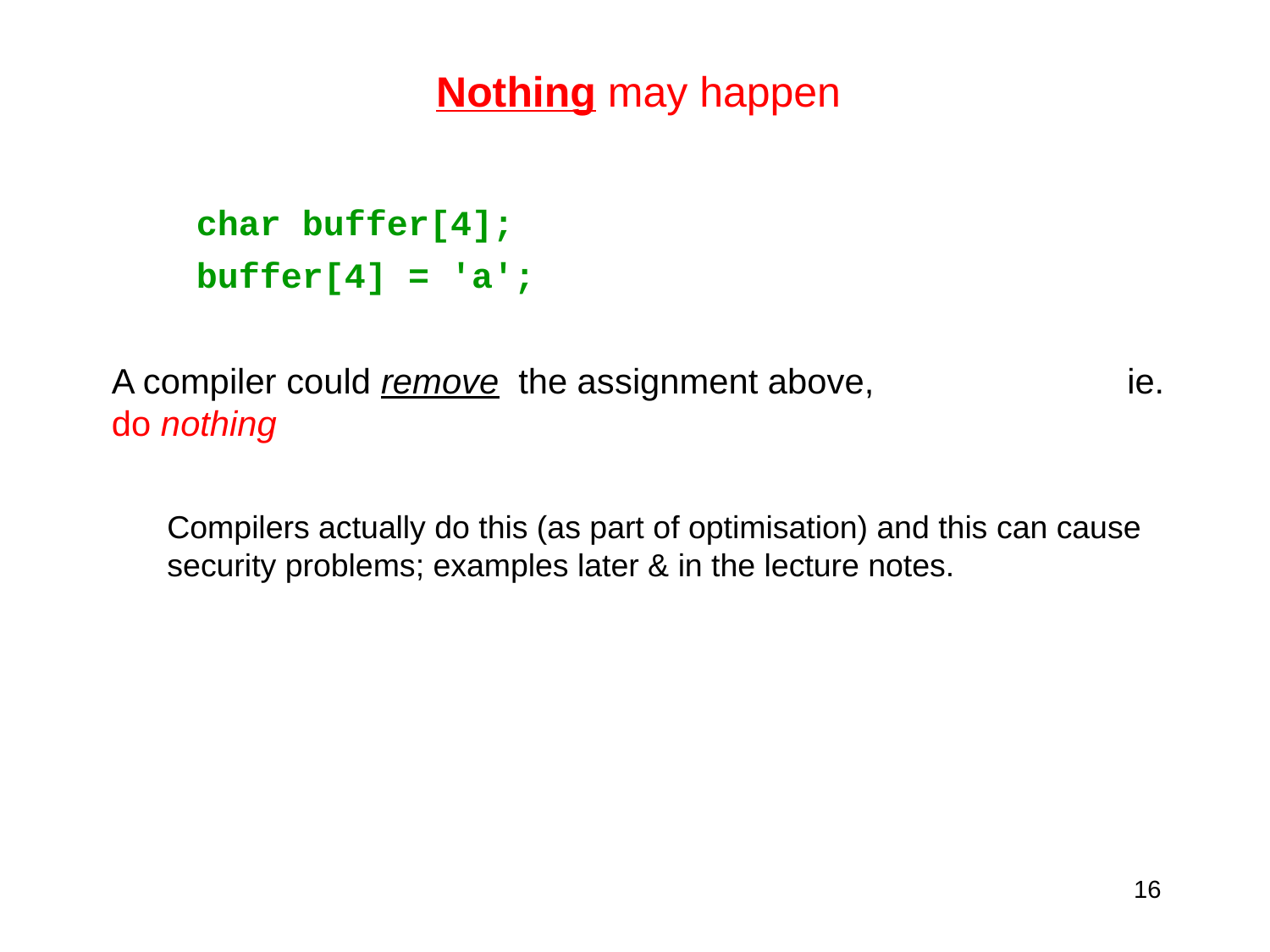

# Nothing may happen

    char buffer[4];
    buffer[4] = 'a';

A compiler could remove  the assignment above,                          ie. do nothing

Compilers actually do this (as part of optimisation) and this can cause security problems; examples later & in the lecture notes.

16